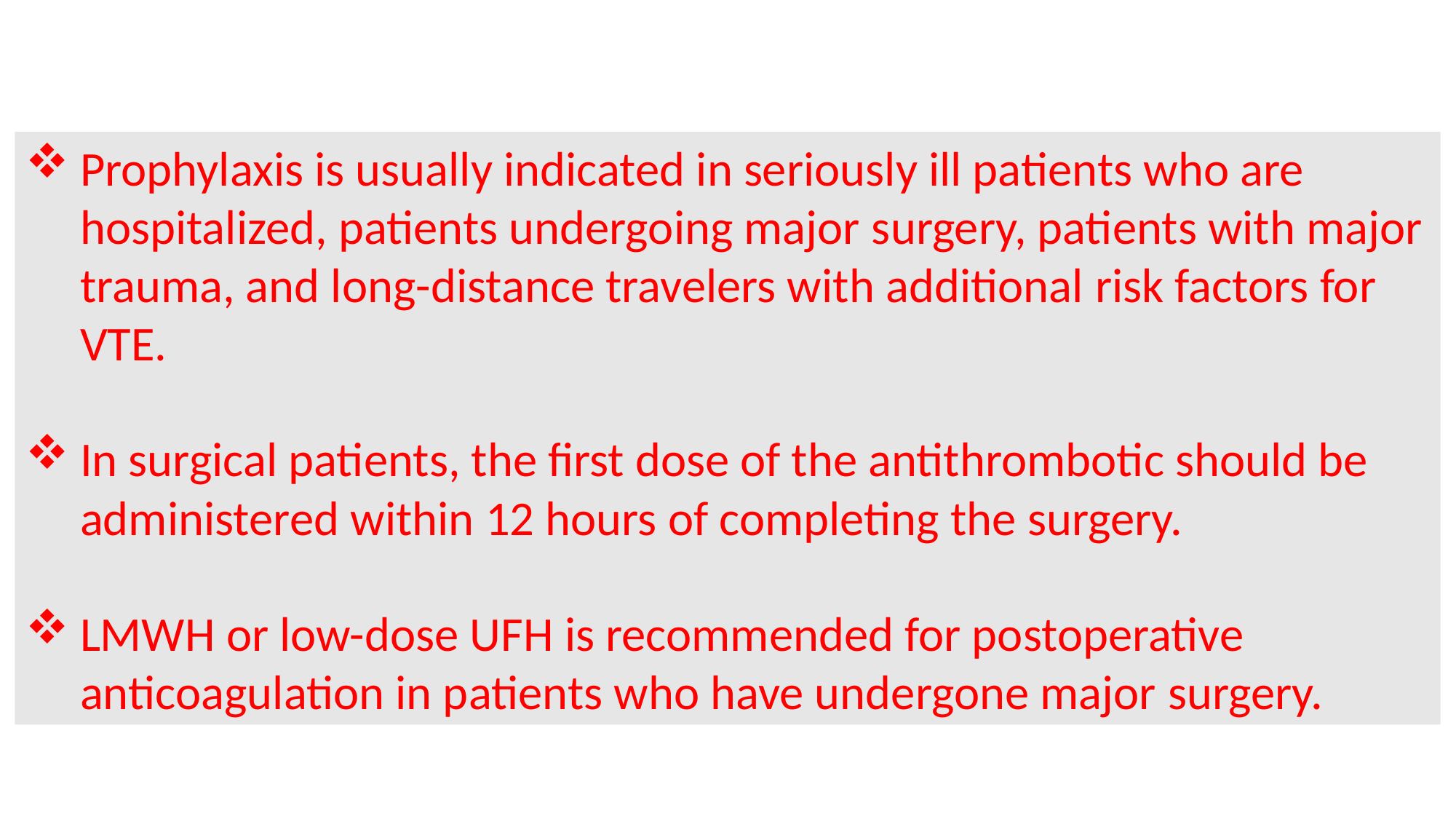

Prophylaxis is usually indicated in seriously ill patients who are hospitalized, patients undergoing major surgery, patients with major trauma, and long-distance travelers with additional risk factors for VTE.

In surgical patients, the first dose of the antithrombotic should be administered within 12 hours of completing the surgery.

LMWH or low-dose UFH is recommended for postoperative anticoagulation in patients who have undergone major surgery.